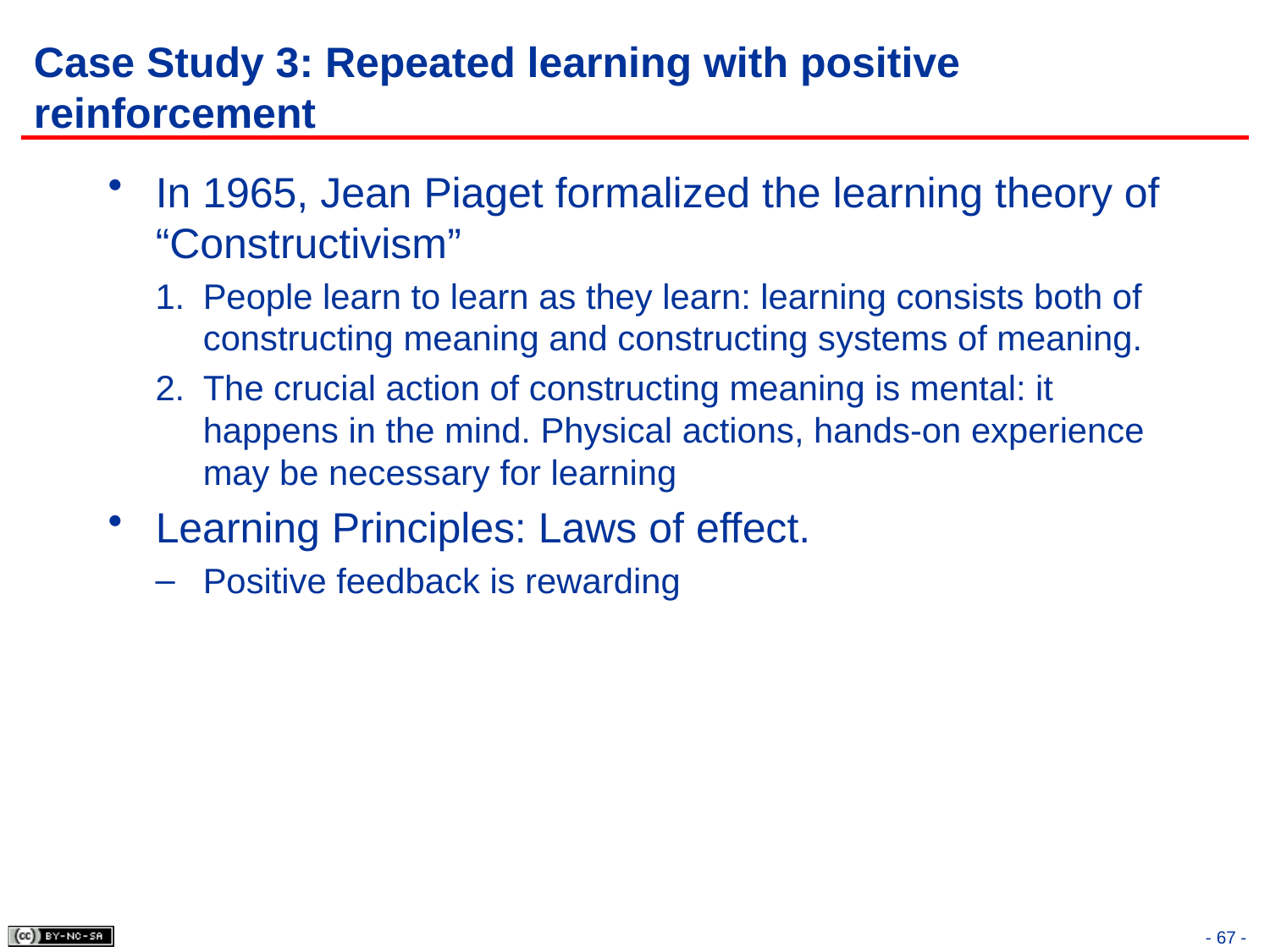

# Case Study 3: Repeated learning with positive reinforcement
In 1965, Jean Piaget formalized the learning theory of “Constructivism”
People learn to learn as they learn: learning consists both of constructing meaning and constructing systems of meaning.
The crucial action of constructing meaning is mental: it happens in the mind. Physical actions, hands-on experience may be necessary for learning
Learning Principles: Laws of effect.
Positive feedback is rewarding
67